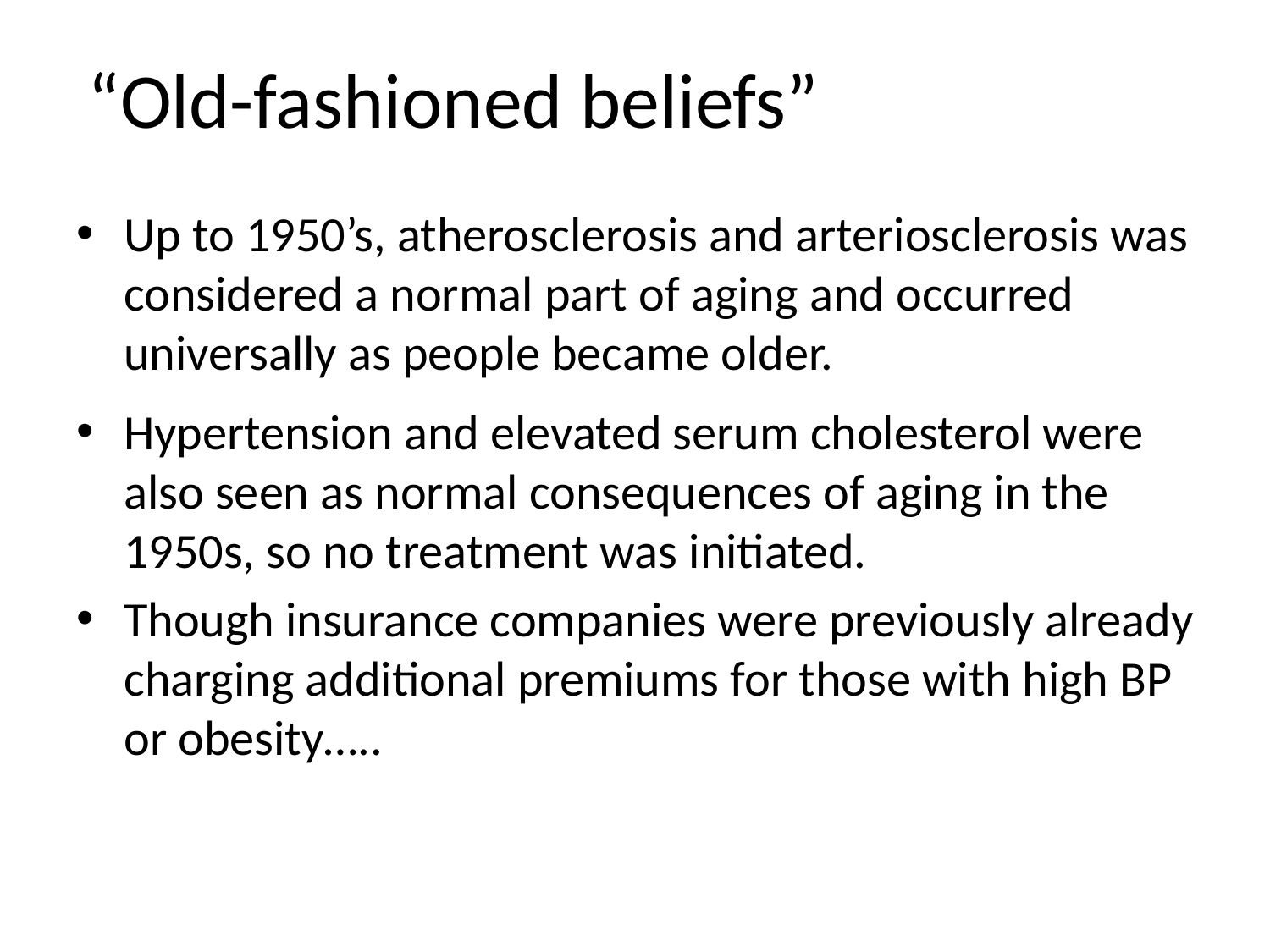

# “Old-fashioned beliefs”
Up to 1950’s, atherosclerosis and arteriosclerosis was considered a normal part of aging and occurred universally as people became older.
Hypertension and elevated serum cholesterol were also seen as normal consequences of aging in the 1950s, so no treatment was initiated.
Though insurance companies were previously already charging additional premiums for those with high BP or obesity…..